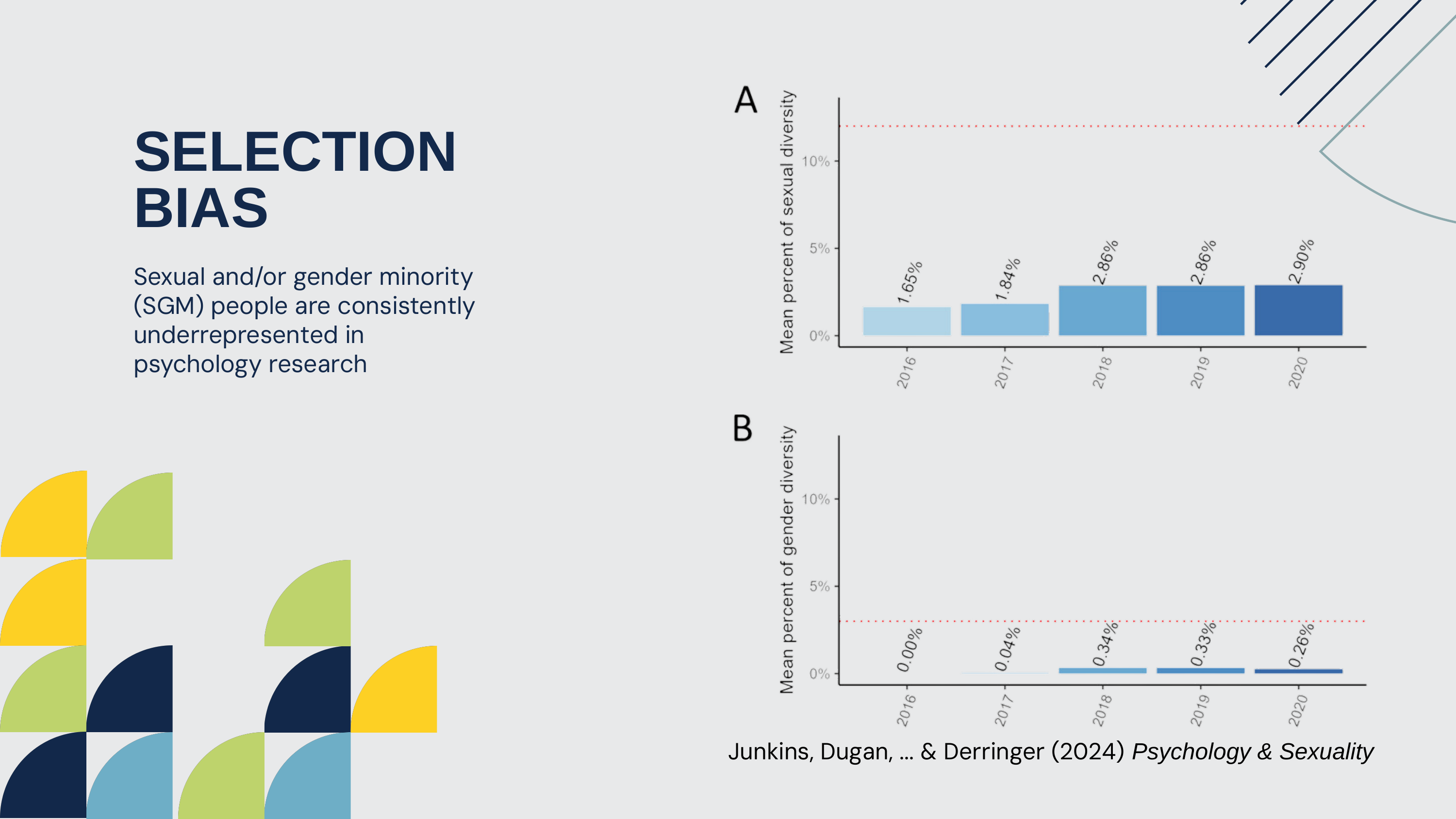

SELECTION BIAS
Sexual and/or gender minority (SGM) people are consistently underrepresented in psychology research

Junkins, Dugan, ... & Derringer (2024) Psychology & Sexuality